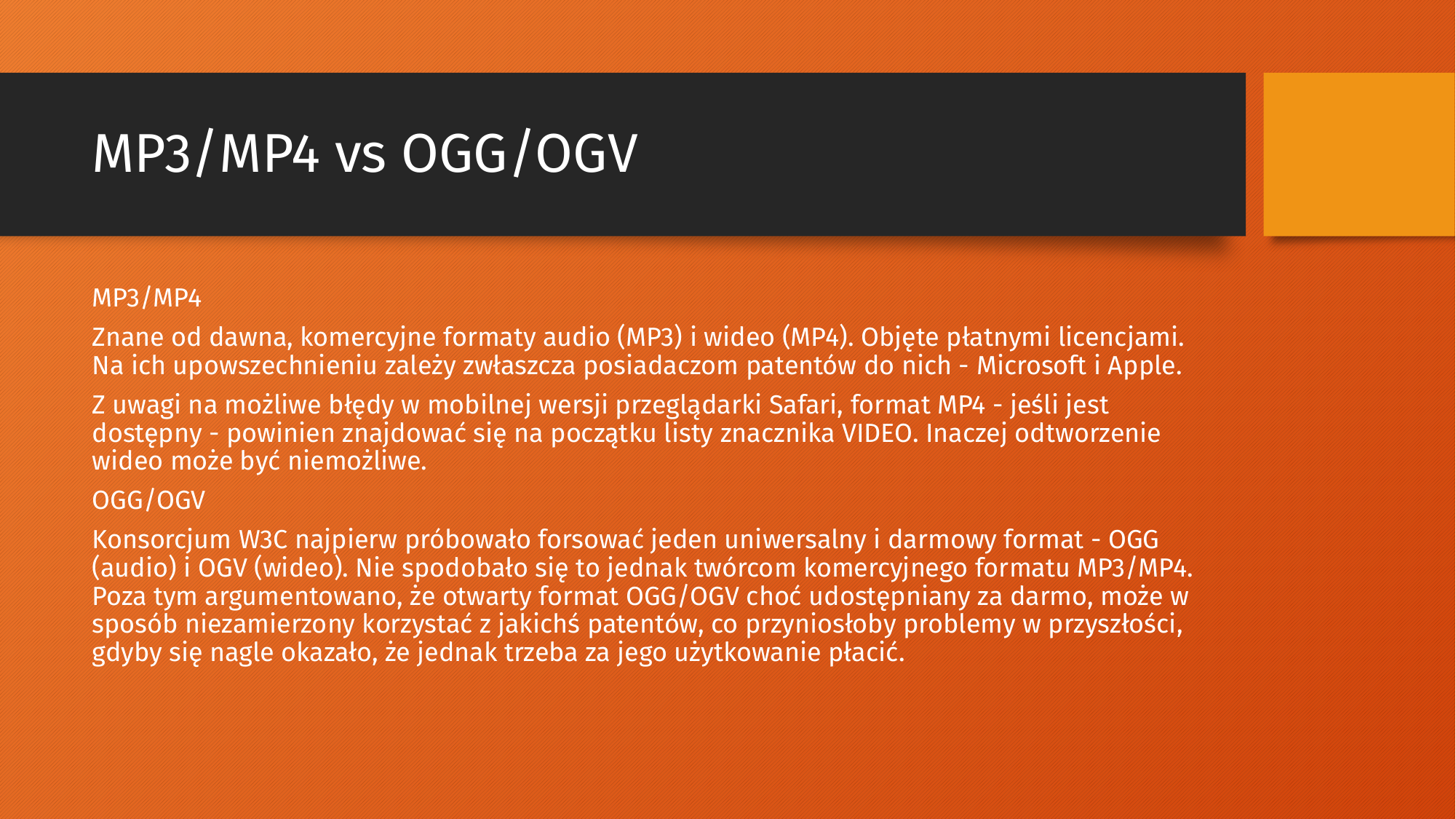

# MP3/MP4 vs OGG/OGV
MP3/MP4
Znane od dawna, komercyjne formaty audio (MP3) i wideo (MP4). Objęte płatnymi licencjami. Na ich upowszechnieniu zależy zwłaszcza posiadaczom patentów do nich - Microsoft i Apple.
Z uwagi na możliwe błędy w mobilnej wersji przeglądarki Safari, format MP4 - jeśli jest dostępny - powinien znajdować się na początku listy znacznika VIDEO. Inaczej odtworzenie wideo może być niemożliwe.
OGG/OGV
Konsorcjum W3C najpierw próbowało forsować jeden uniwersalny i darmowy format - OGG (audio) i OGV (wideo). Nie spodobało się to jednak twórcom komercyjnego formatu MP3/MP4. Poza tym argumentowano, że otwarty format OGG/OGV choć udostępniany za darmo, może w sposób niezamierzony korzystać z jakichś patentów, co przyniosłoby problemy w przyszłości, gdyby się nagle okazało, że jednak trzeba za jego użytkowanie płacić.